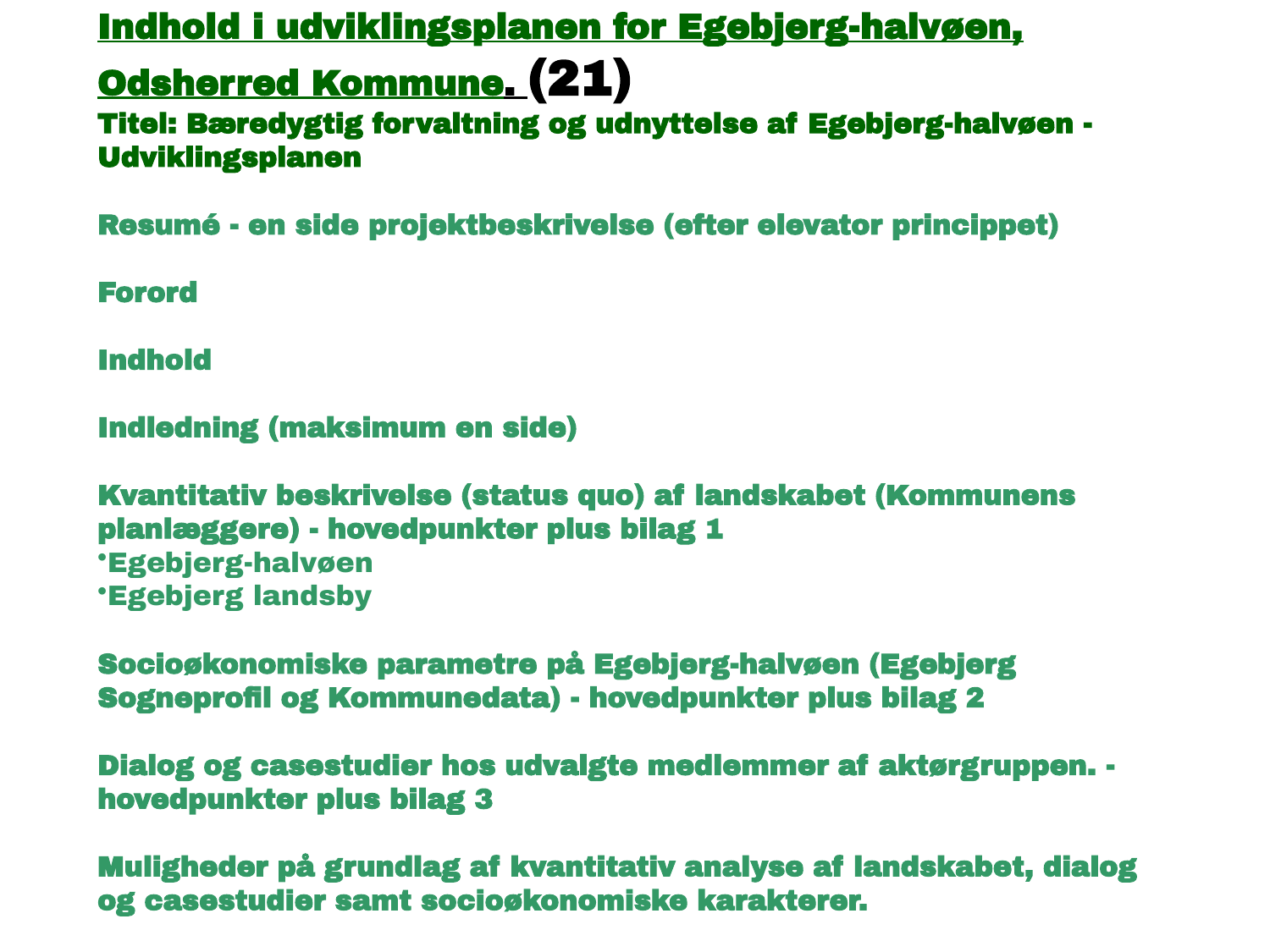

Indhold i udviklingsplanen for Egebjerg-halvøen, Odsherred Kommune. (21)
Titel: Bæredygtig forvaltning og udnyttelse af Egebjerg-halvøen - Udviklingsplanen

Resumé - en side projektbeskrivelse (efter elevator princippet)

Forord

Indhold

Indledning (maksimum en side)

Kvantitativ beskrivelse (status quo) af landskabet (Kommunens planlæggere) - hovedpunkter plus bilag 1
Egebjerg-halvøen
Egebjerg landsby

Socioøkonomiske parametre på Egebjerg-halvøen (Egebjerg
Sogneprofil og Kommunedata) - hovedpunkter plus bilag 2

Dialog og casestudier hos udvalgte medlemmer af aktørgruppen. - hovedpunkter plus bilag 3

Muligheder på grundlag af kvantitativ analyse af landskabet, dialog og casestudier samt socioøkonomiske karakterer.